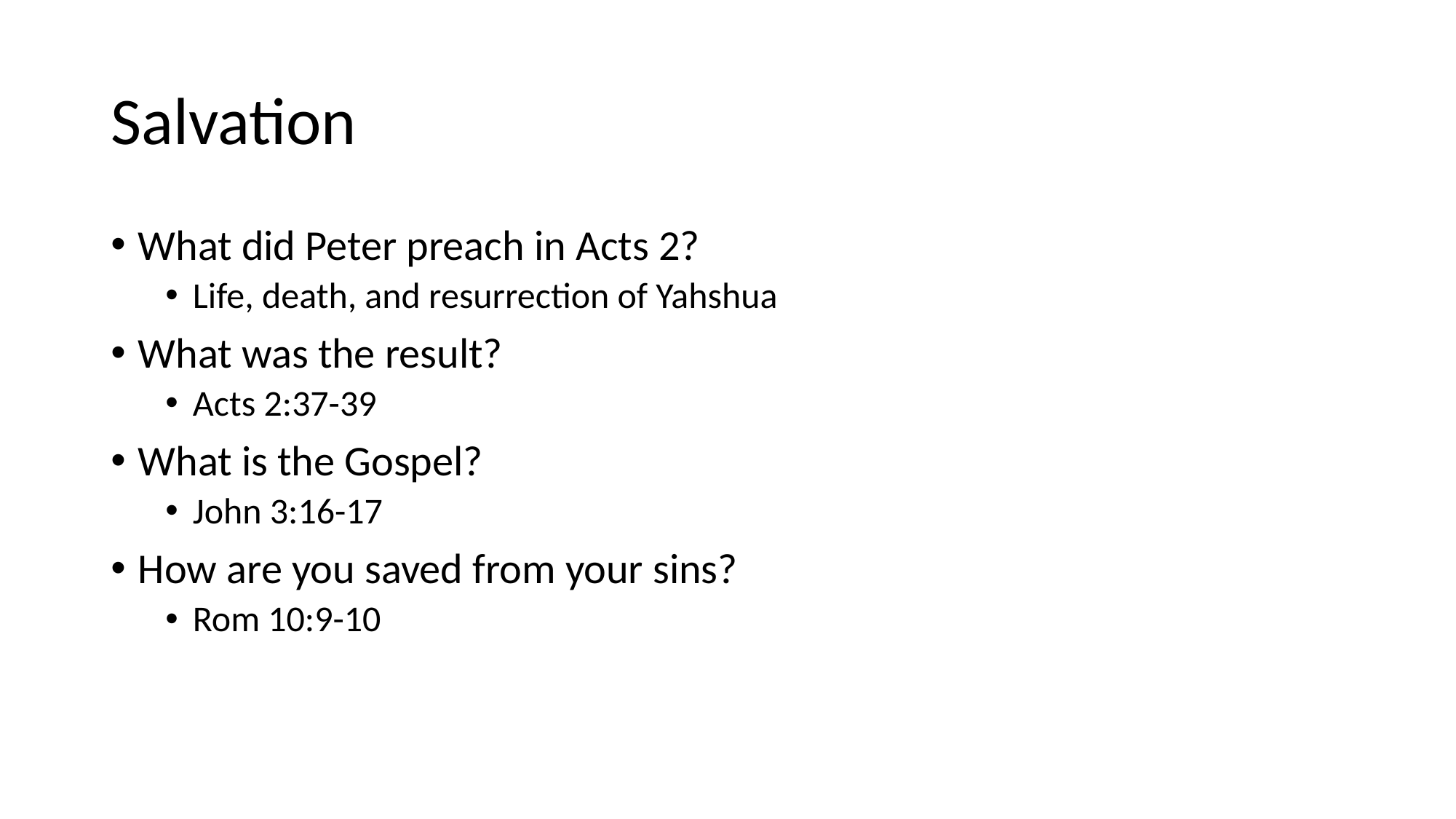

# Salvation
What did Peter preach in Acts 2?
Life, death, and resurrection of Yahshua
What was the result?
Acts 2:37-39
What is the Gospel?
John 3:16-17
How are you saved from your sins?
Rom 10:9-10